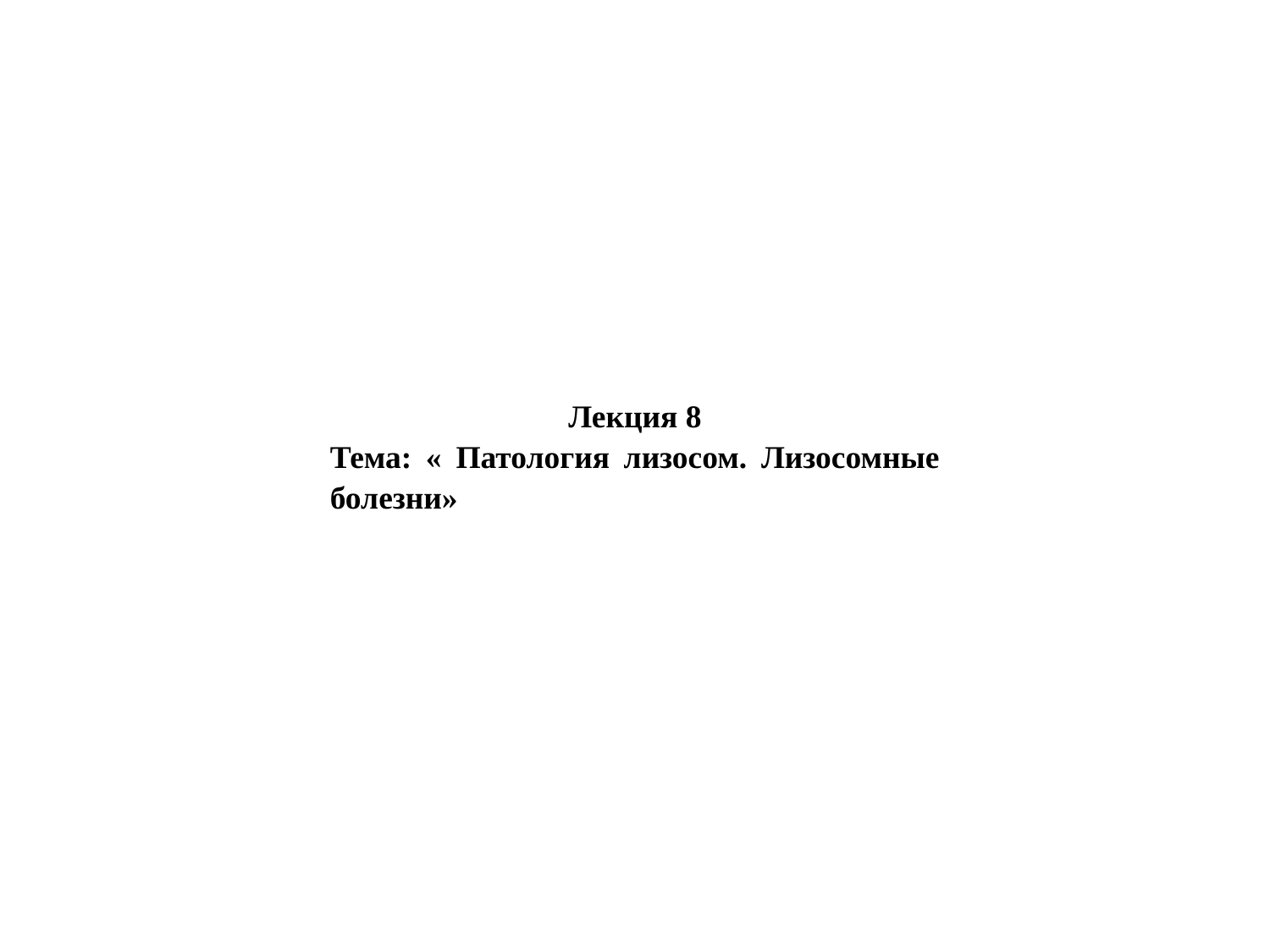

Лекция 8
Тема: « Патология лизосом. Лизосомные болезни»